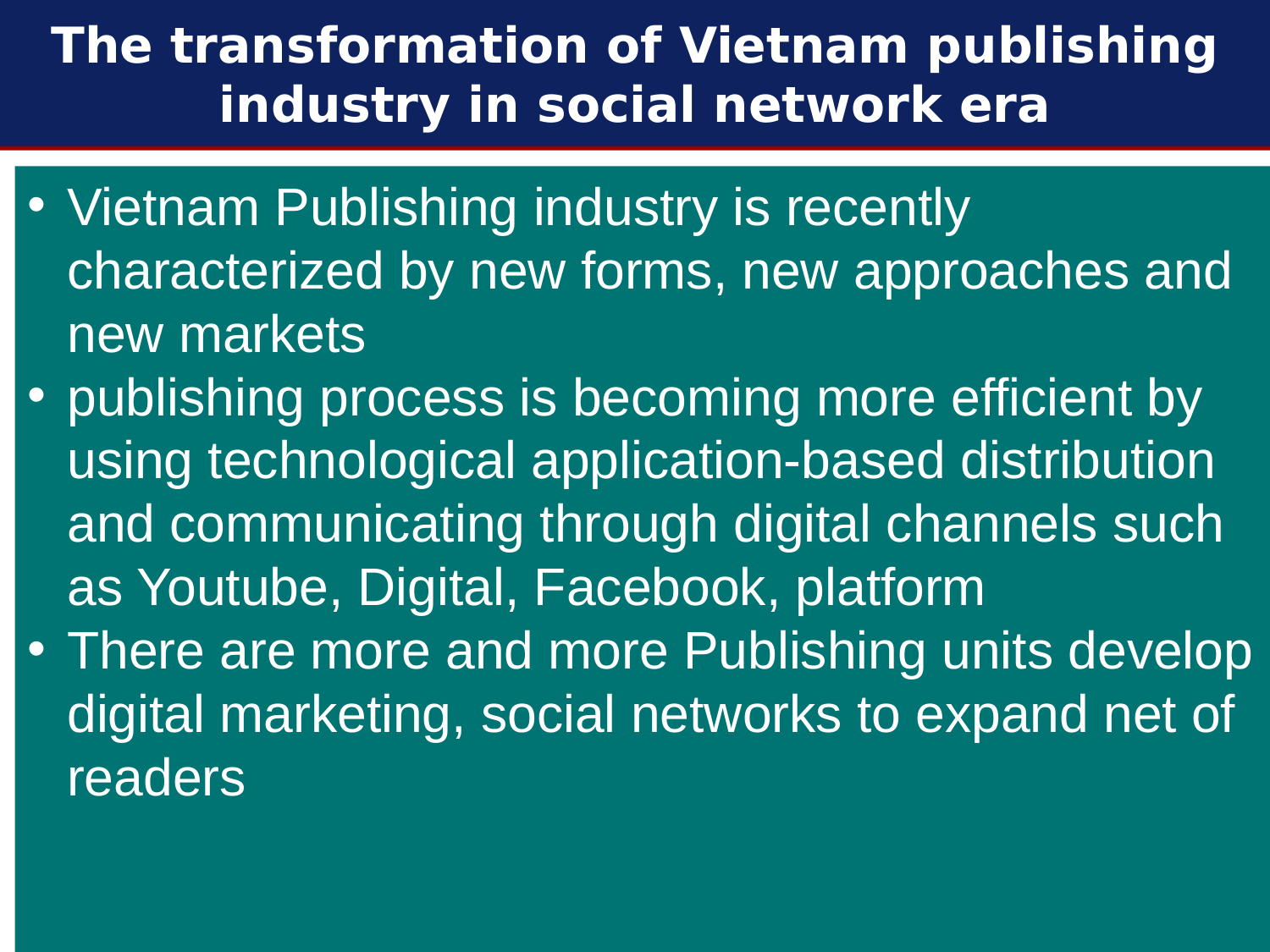

# The transformation of Vietnam publishing industry in social network era
Vietnam Publishing industry is recently characterized by new forms, new approaches and new markets
publishing process is becoming more efficient by using technological application-based distribution and communicating through digital channels such as Youtube, Digital, Facebook, platform
There are more and more Publishing units develop digital marketing, social networks to expand net of readers